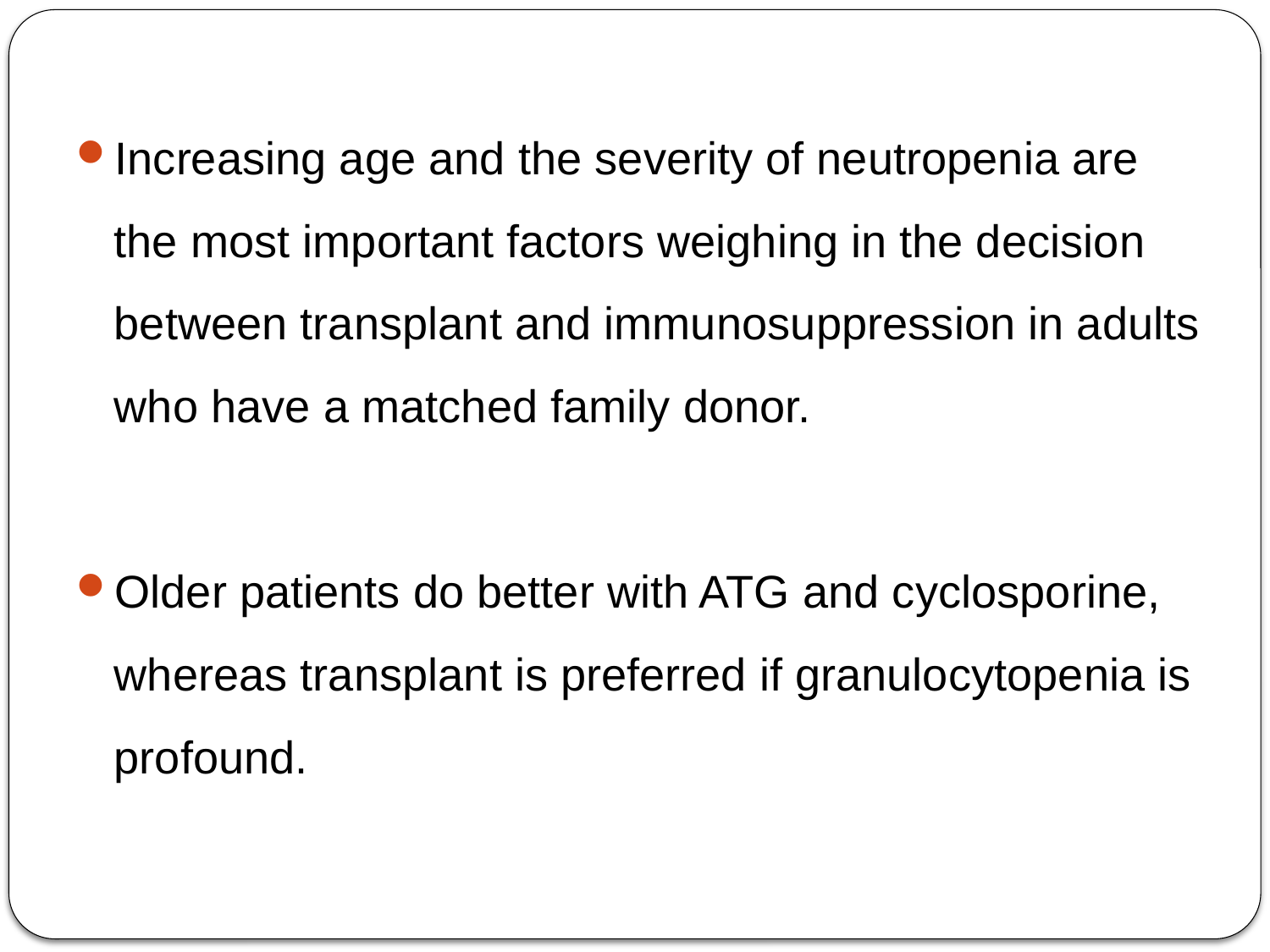

Increasing age and the severity of neutropenia are the most important factors weighing in the decision between transplant and immunosuppression in adults who have a matched family donor.

Older patients do better with ATG and cyclosporine, whereas transplant is preferred if granulocytopenia is profound.